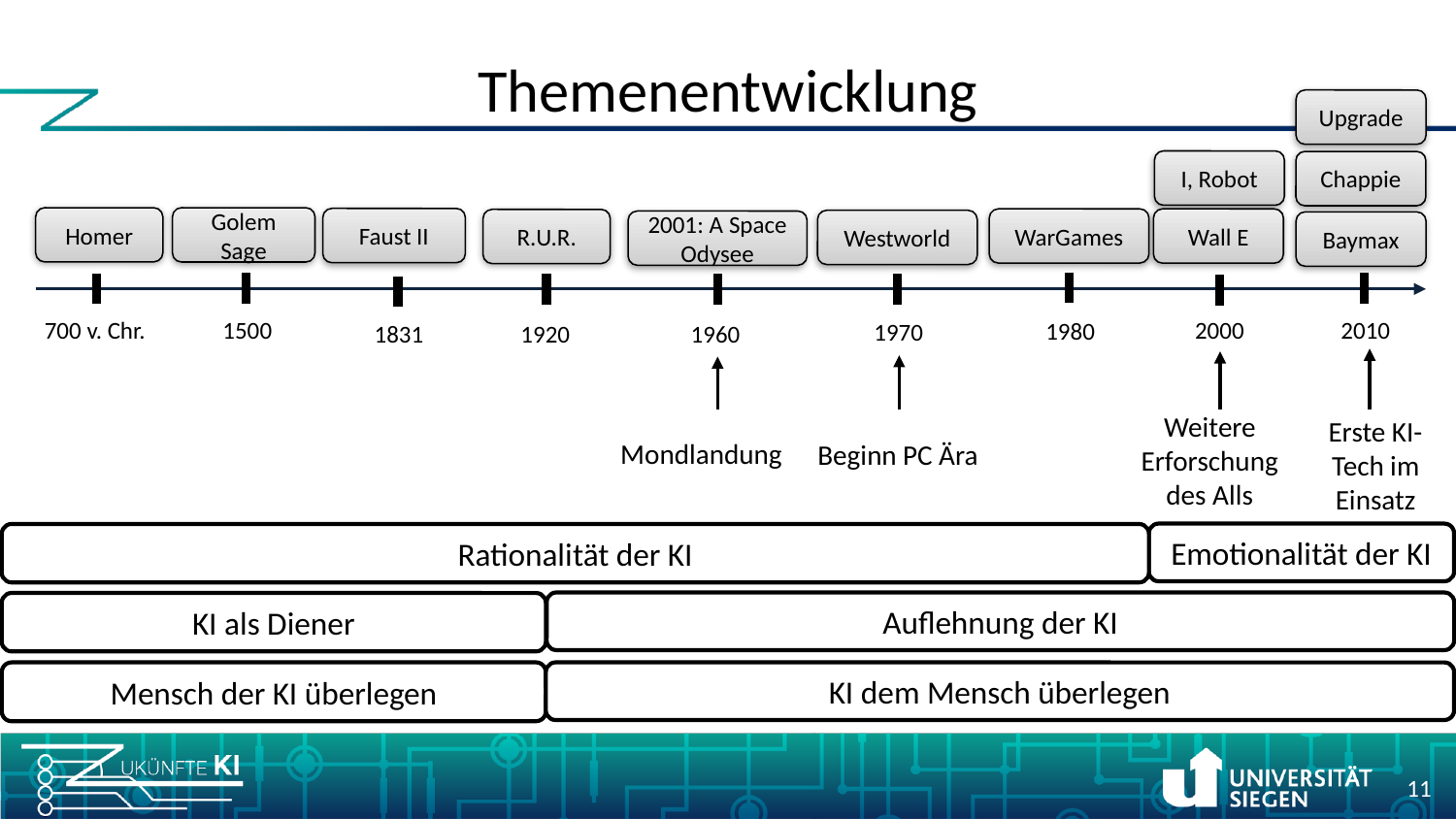

# Themenentwicklung
Upgrade
I, Robot
Chappie
Homer
Golem Sage
Faust II
WarGames
Wall E
R.U.R.
Westworld
2001: A Space Odysee
Baymax
2000
2010
700 v. Chr.
1500
1980
1970
1920
1960
1831
Weitere Erforschung des Alls
Erste KI-Tech im Einsatz
Mondlandung
Beginn PC Ära
Emotionalität der KI
Rationalität der KI
Auflehnung der KI
KI als Diener
Mensch der KI überlegen
KI dem Mensch überlegen
11